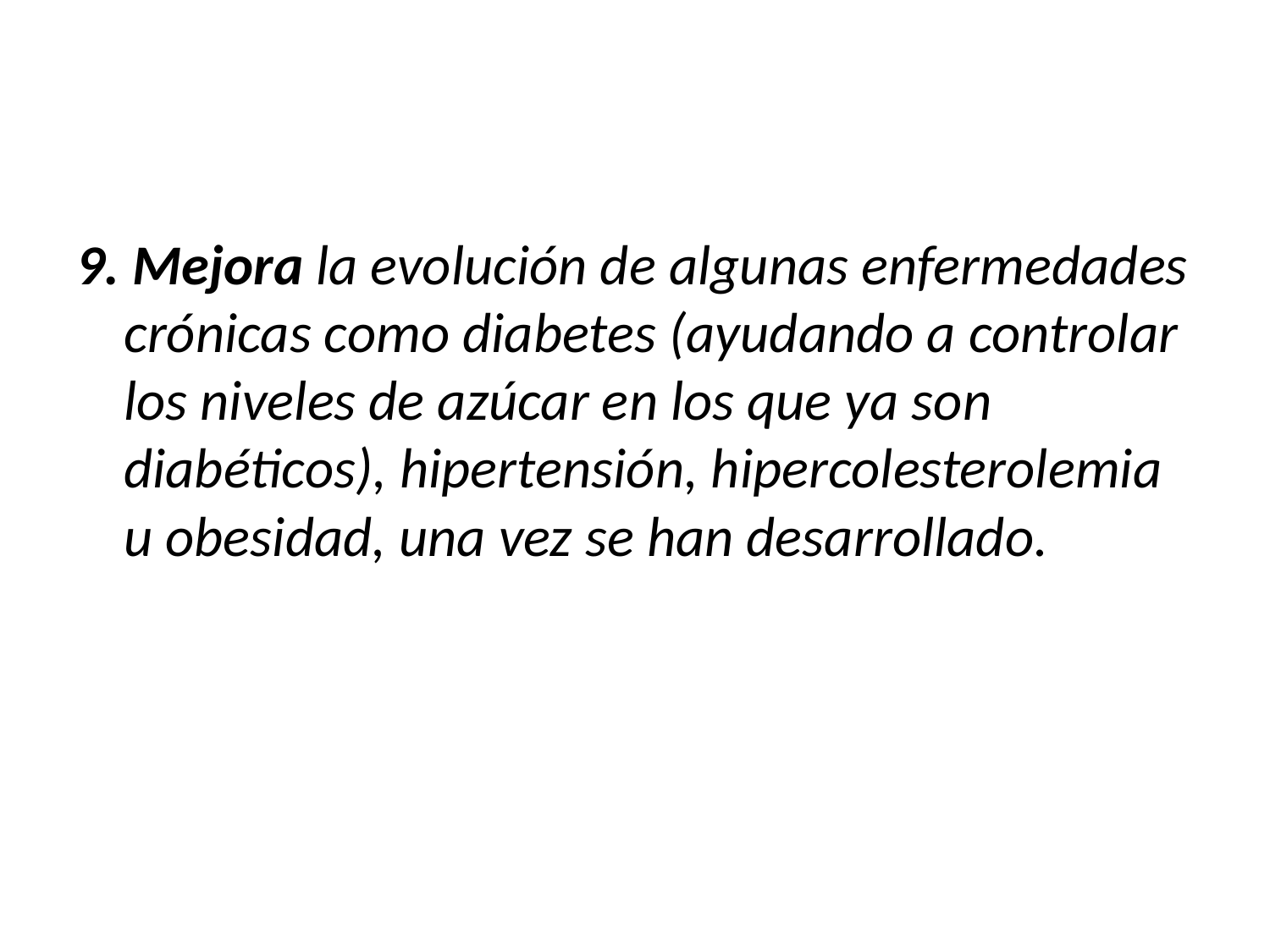

9. Mejora la evolución de algunas enfermedades crónicas como diabetes (ayudando a controlar los niveles de azúcar en los que ya son diabéticos), hipertensión, hipercolesterolemia u obesidad, una vez se han desarrollado.